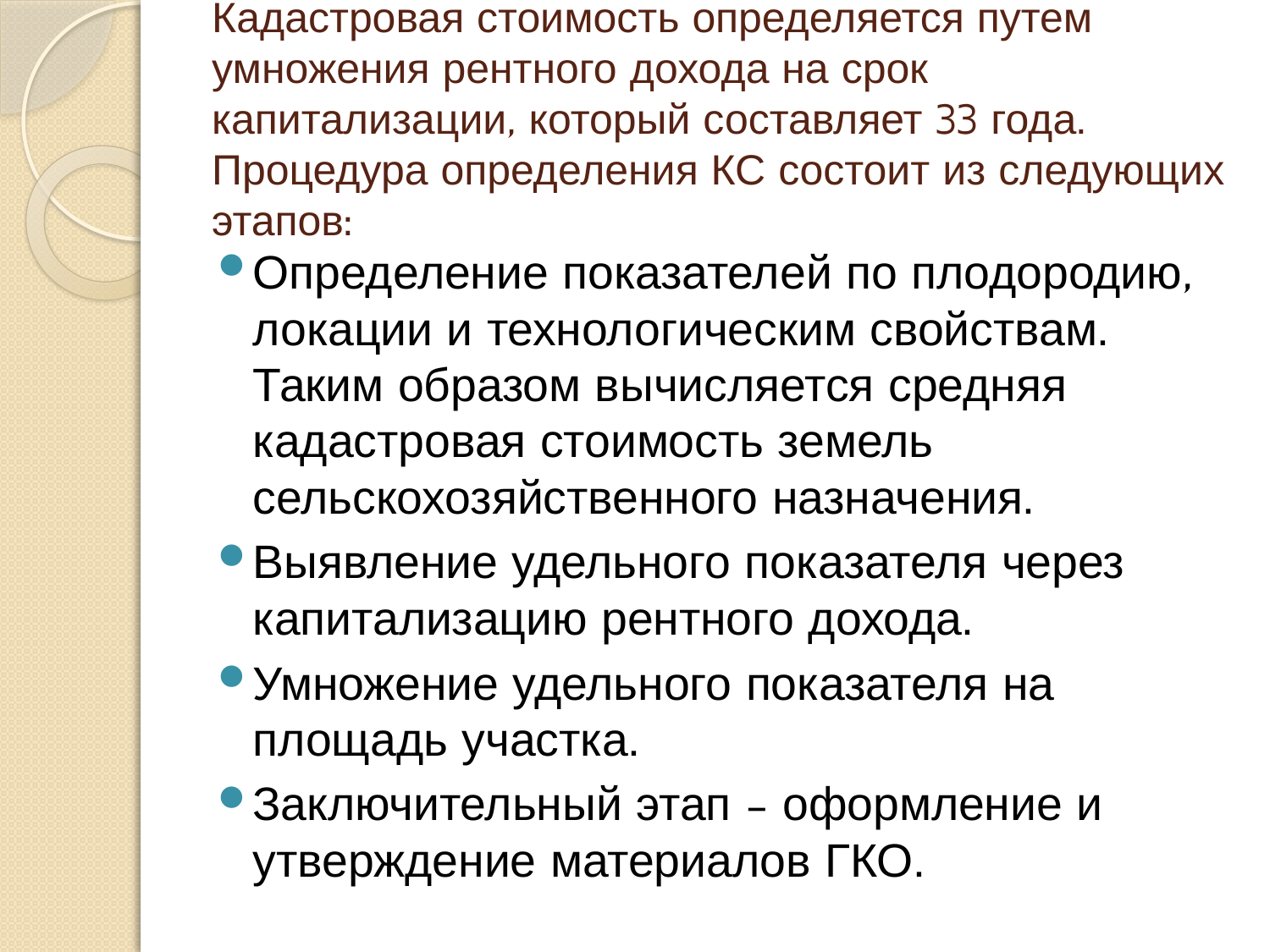

# Кадастровая стоимость определяется путем умножения рентного дохода на срок капитализации, который составляет 33 года. Процедура определения КС состоит из следующих этапов:
Определение показателей по плодородию, локации и технологическим свойствам. Таким образом вычисляется средняя кадастровая стоимость земель сельскохозяйственного назначения.
Выявление удельного показателя через капитализацию рентного дохода.
Умножение удельного показателя на площадь участка.
Заключительный этап – оформление и утверждение материалов ГКО.